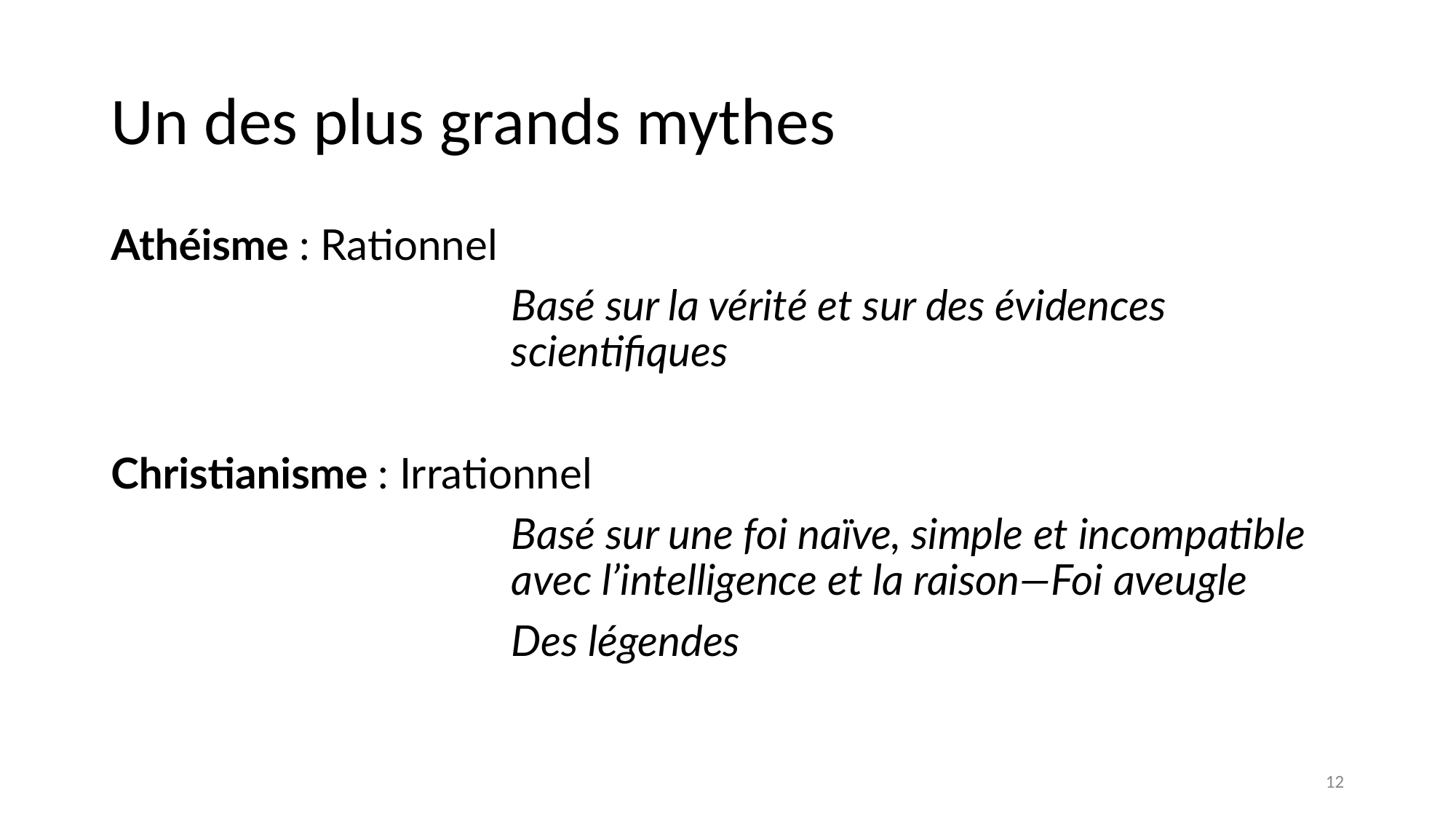

# Un des plus grands mythes
Athéisme : Rationnel
Basé sur la vérité et sur des évidences scientifiques

Christianisme : Irrationnel
Basé sur une foi naïve, simple et incompatible avec l’intelligence et la raison—Foi aveugle
Des légendes

12